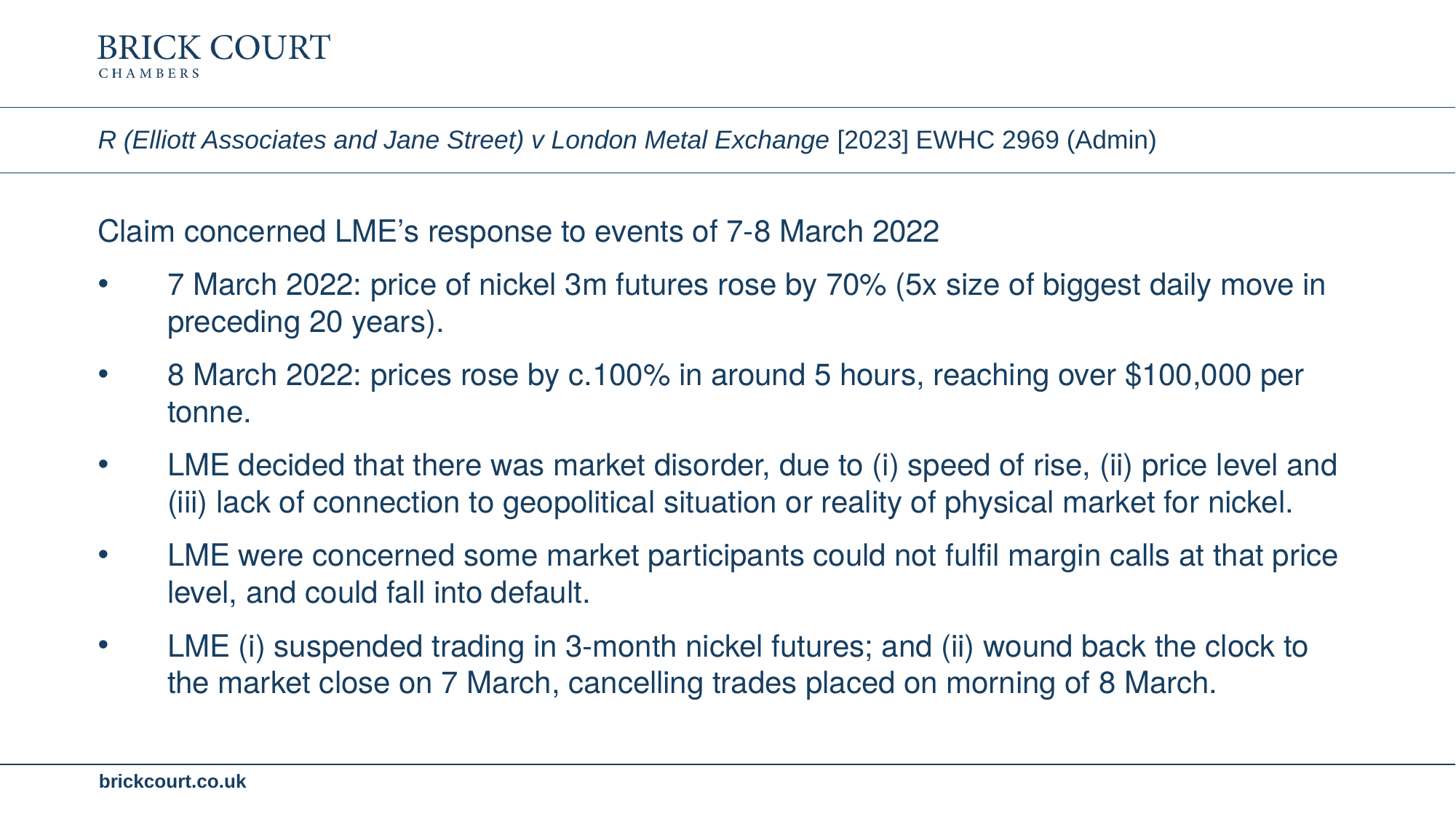

# R (Elliott Associates and Jane Street) v London Metal Exchange [2023] EWHC 2969 (Admin)
Claim concerned LME’s response to events of 7-8 March 2022
7 March 2022: price of nickel 3m futures rose by 70% (5x size of biggest daily move in preceding 20 years).
8 March 2022: prices rose by c.100% in around 5 hours, reaching over $100,000 per tonne.
LME decided that there was market disorder, due to (i) speed of rise, (ii) price level and (iii) lack of connection to geopolitical situation or reality of physical market for nickel.
LME were concerned some market participants could not fulfil margin calls at that price level, and could fall into default.
LME (i) suspended trading in 3-month nickel futures; and (ii) wound back the clock to the market close on 7 March, cancelling trades placed on morning of 8 March.